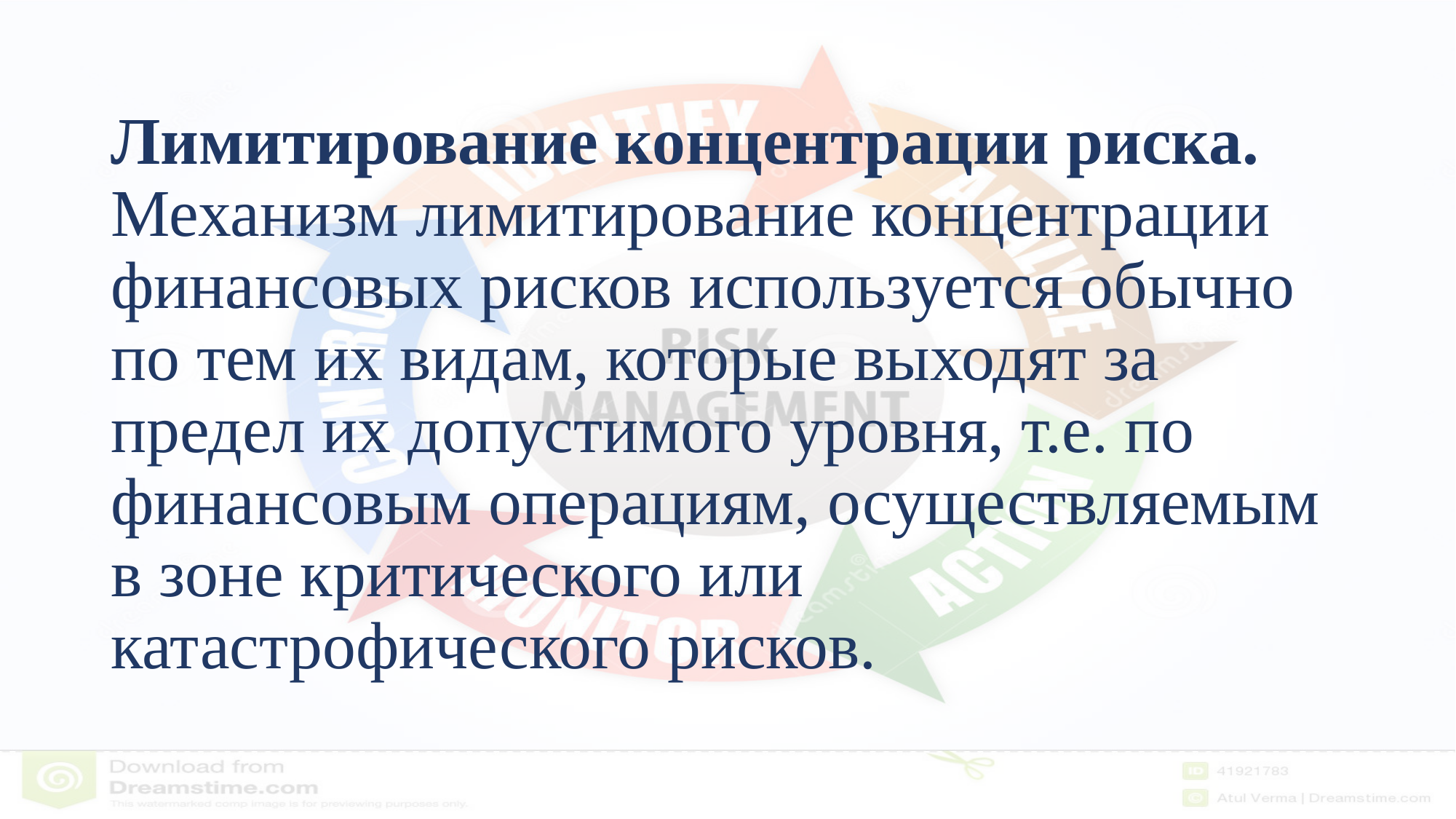

# Лимитирование концентрации риска. Механизм лимитирование концентрации финансовых рисков используется обычно по тем их видам, которые выходят за предел их допустимого уровня, т.е. по финансовым операциям, осуществляемым в зоне критического или катастрофического рисков.